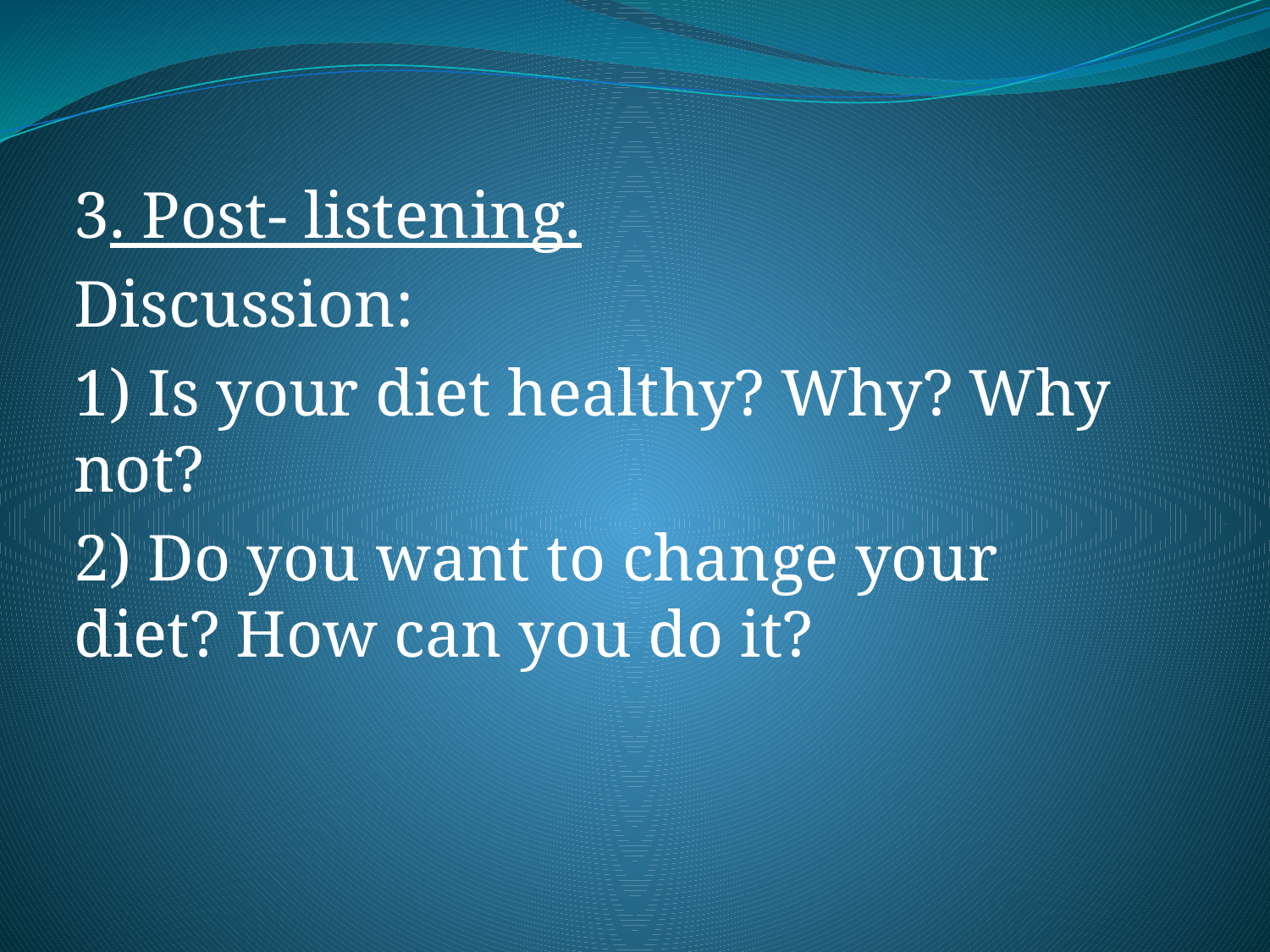

3. Post- listening.
Discussion:
1) Is your diet healthy? Why? Why not?
2) Do you want to change your diet? How can you do it?

#